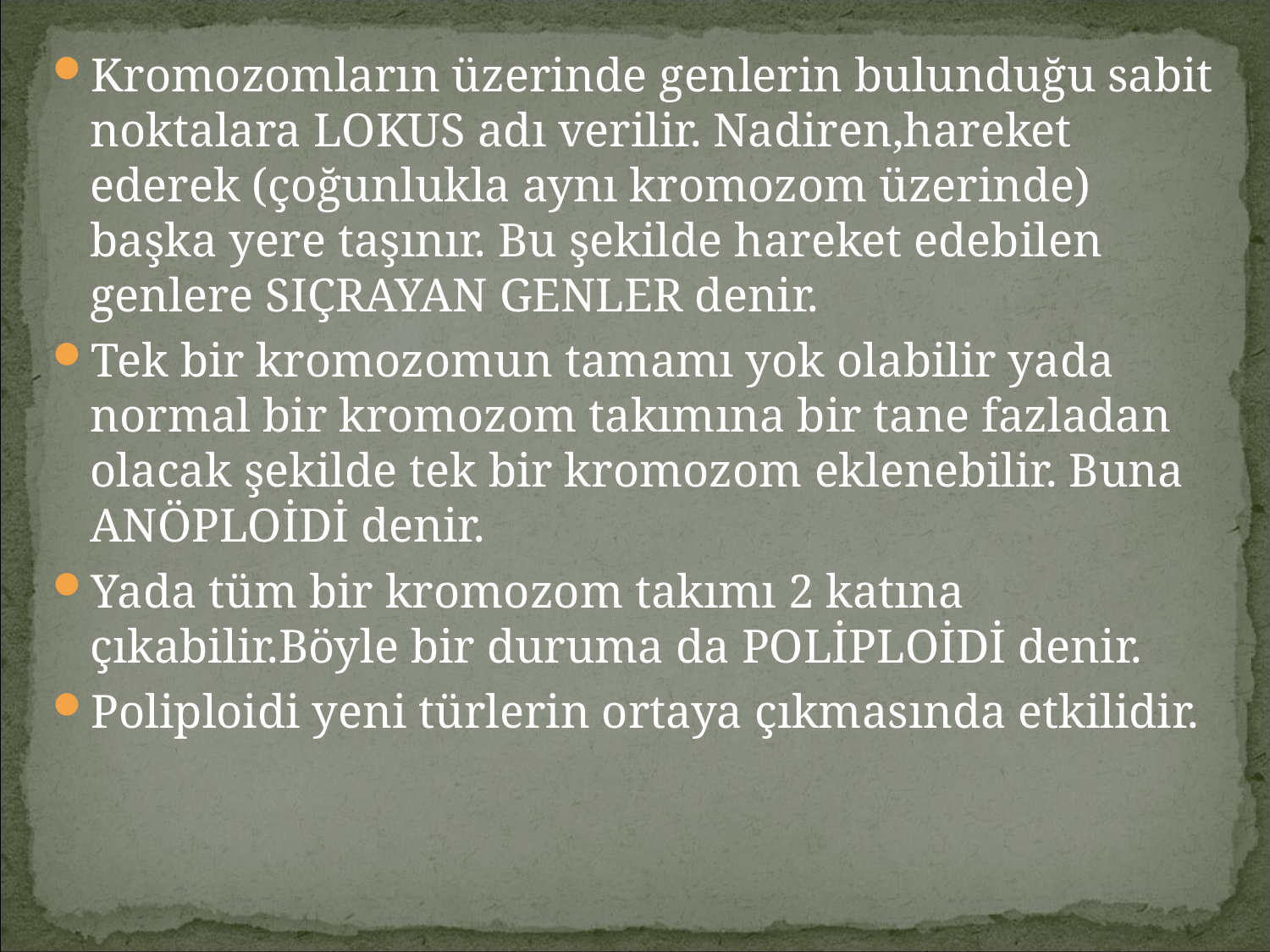

Kromozomların üzerinde genlerin bulunduğu sabit noktalara LOKUS adı verilir. Nadiren,hareket ederek (çoğunlukla aynı kromozom üzerinde) başka yere taşınır. Bu şekilde hareket edebilen genlere SIÇRAYAN GENLER denir.
Tek bir kromozomun tamamı yok olabilir yada normal bir kromozom takımına bir tane fazladan olacak şekilde tek bir kromozom eklenebilir. Buna ANÖPLOİDİ denir.
Yada tüm bir kromozom takımı 2 katına çıkabilir.Böyle bir duruma da POLİPLOİDİ denir.
Poliploidi yeni türlerin ortaya çıkmasında etkilidir.